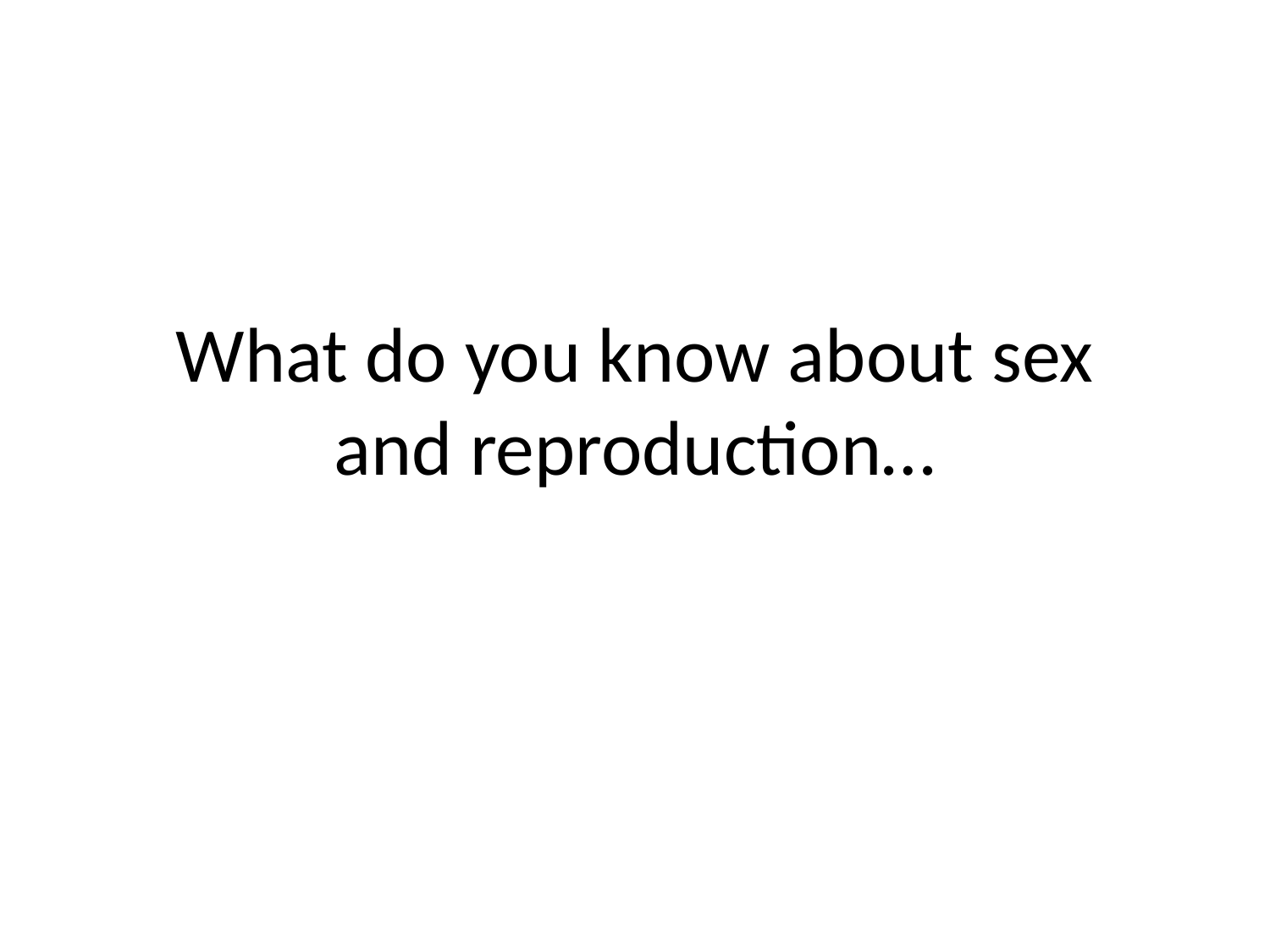

# What do you know about sex and reproduction…